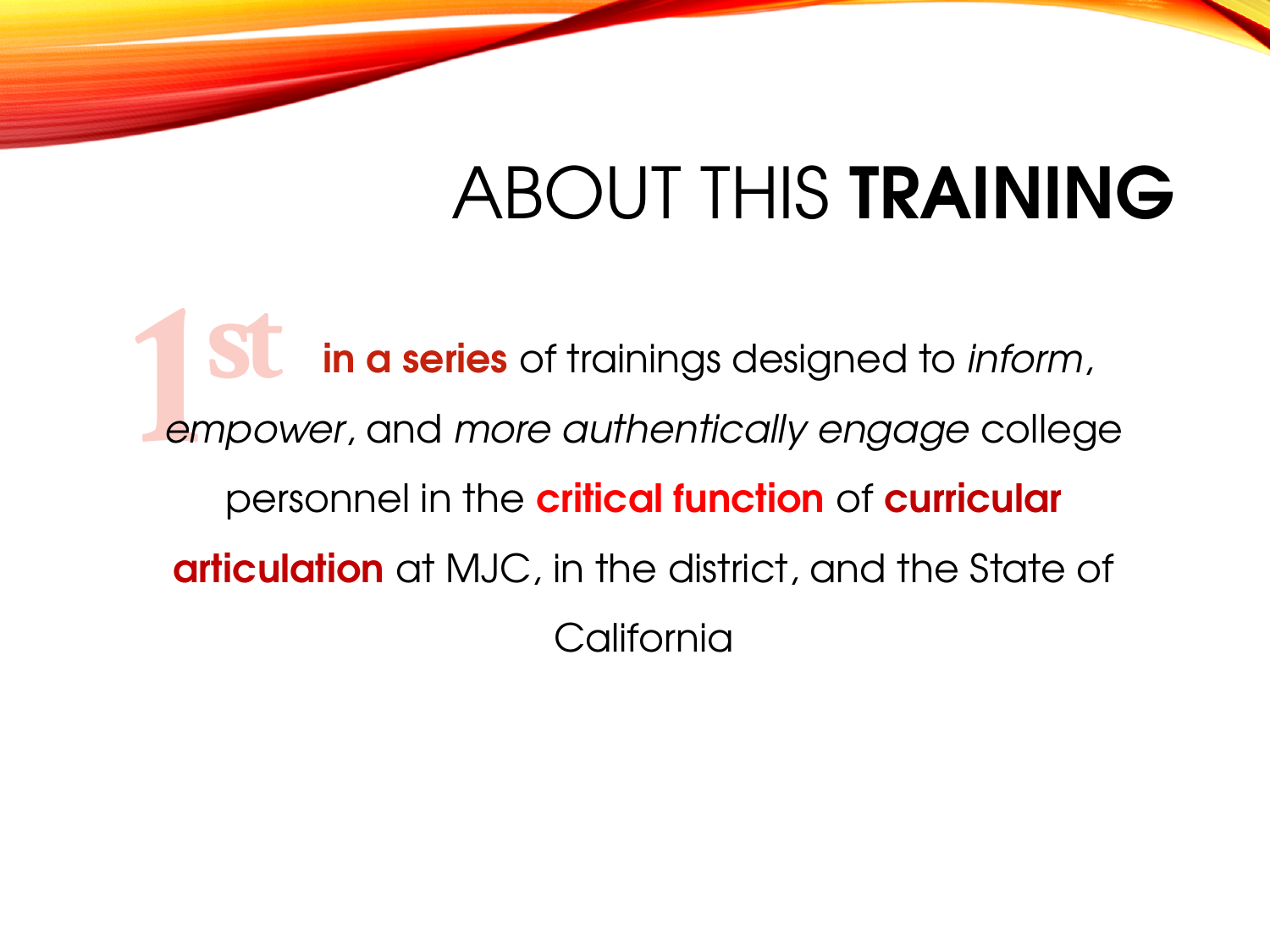

# ABOUT THIS TRAINING
1st
            in a series of trainings designed to inform, empower, and more authentically engage college personnel in the critical function of curricular articulation at MJC, in the district, and the State of California